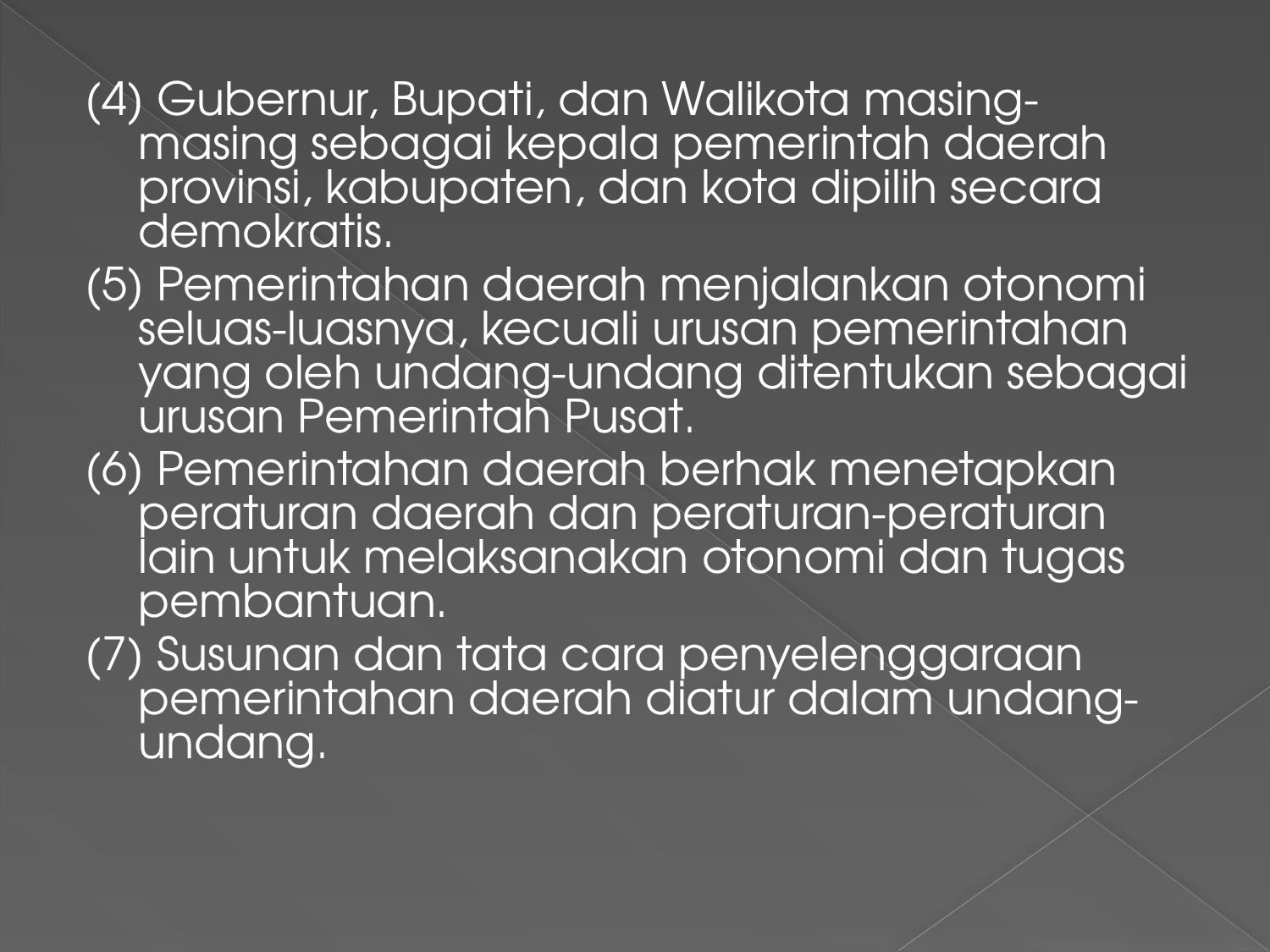

(4) Gubernur, Bupati, dan Walikota masing-masing sebagai kepala pemerintah daerah provinsi, kabupaten, dan kota dipilih secara demokratis.
(5) Pemerintahan daerah menjalankan otonomi seluas-luasnya, kecuali urusan pemerintahan yang oleh undang-undang ditentukan sebagai urusan Pemerintah Pusat.
(6) Pemerintahan daerah berhak menetapkan peraturan daerah dan peraturan-peraturan lain untuk melaksanakan otonomi dan tugas pembantuan.
(7) Susunan dan tata cara penyelenggaraan pemerintahan daerah diatur dalam undang-undang.